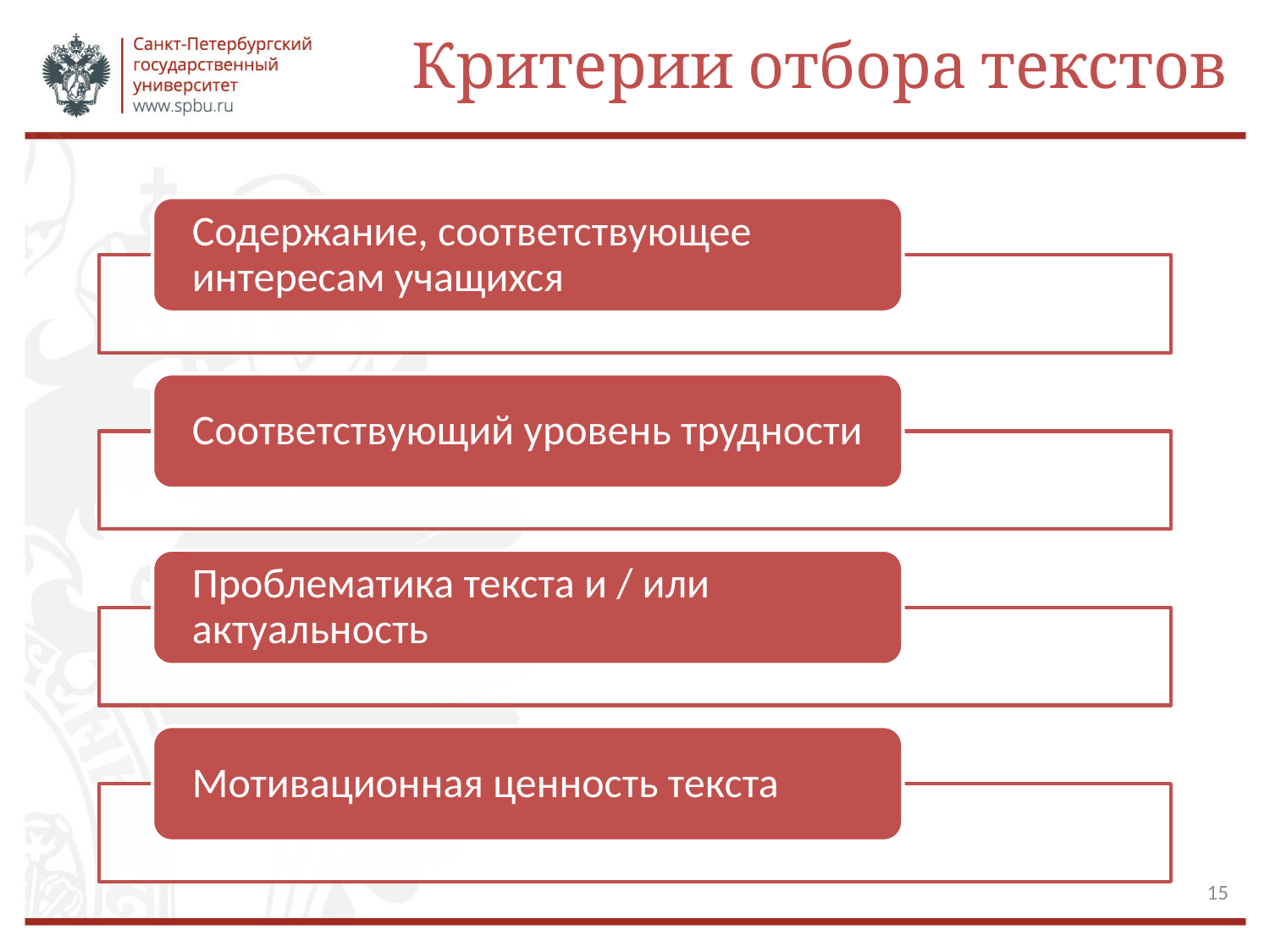

# Критерии отбора текстов
Содержание, соответствующее интересам учащихся
Соответствующий уровень трудности
Проблематика текста и / или актуальность
Мотивационная ценность текста
15